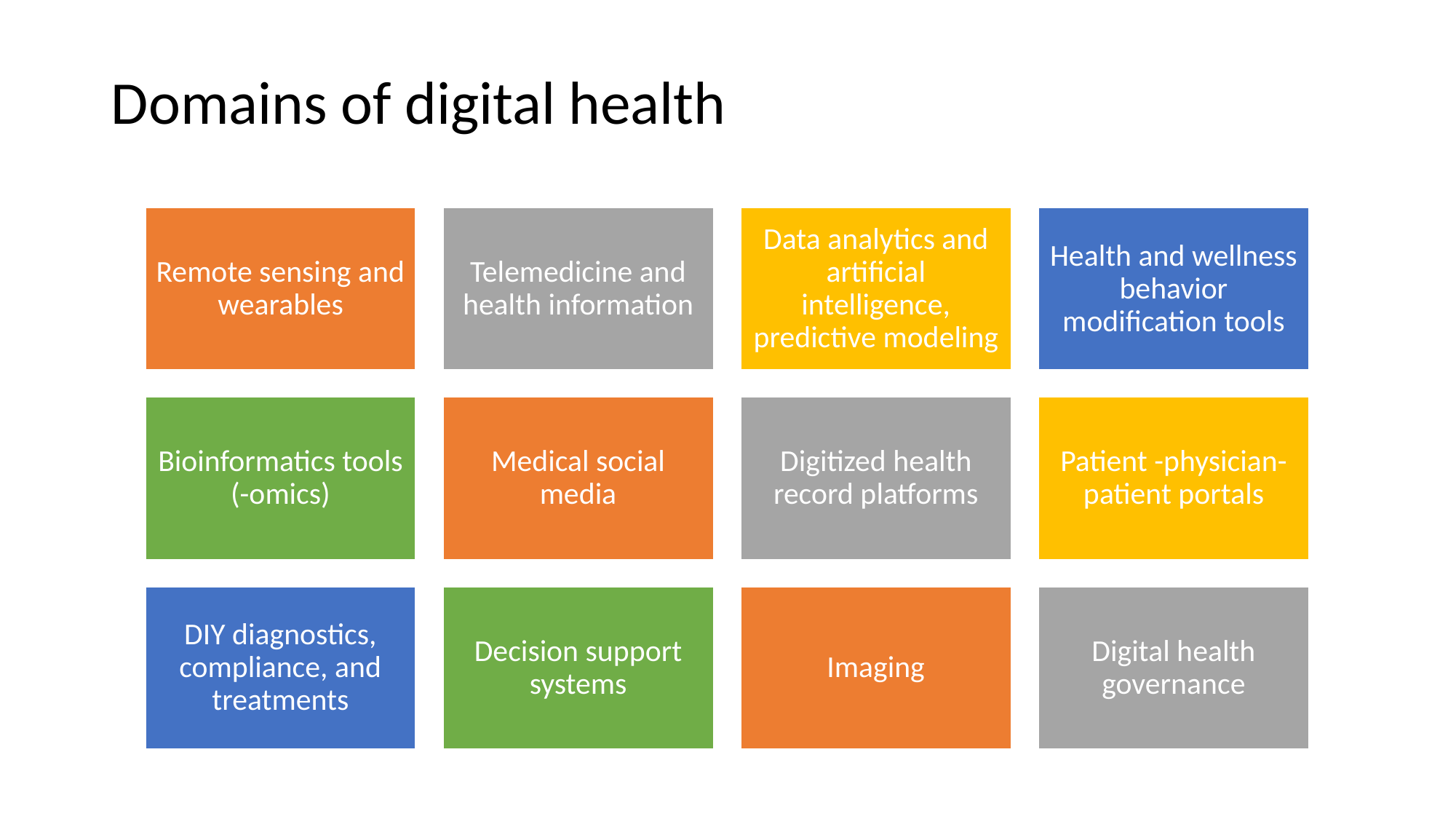

# Domains of digital health
Remote sensing and wearables
Telemedicine and health information
Data analytics and artificial intelligence, predictive modeling
Health and wellness behavior modification tools
Bioinformatics tools (-omics)
Medical social media
Digitized health record platforms
Patient -physician-patient portals
DIY diagnostics, compliance, and treatments
Decision support systems
Imaging
Digital health governance